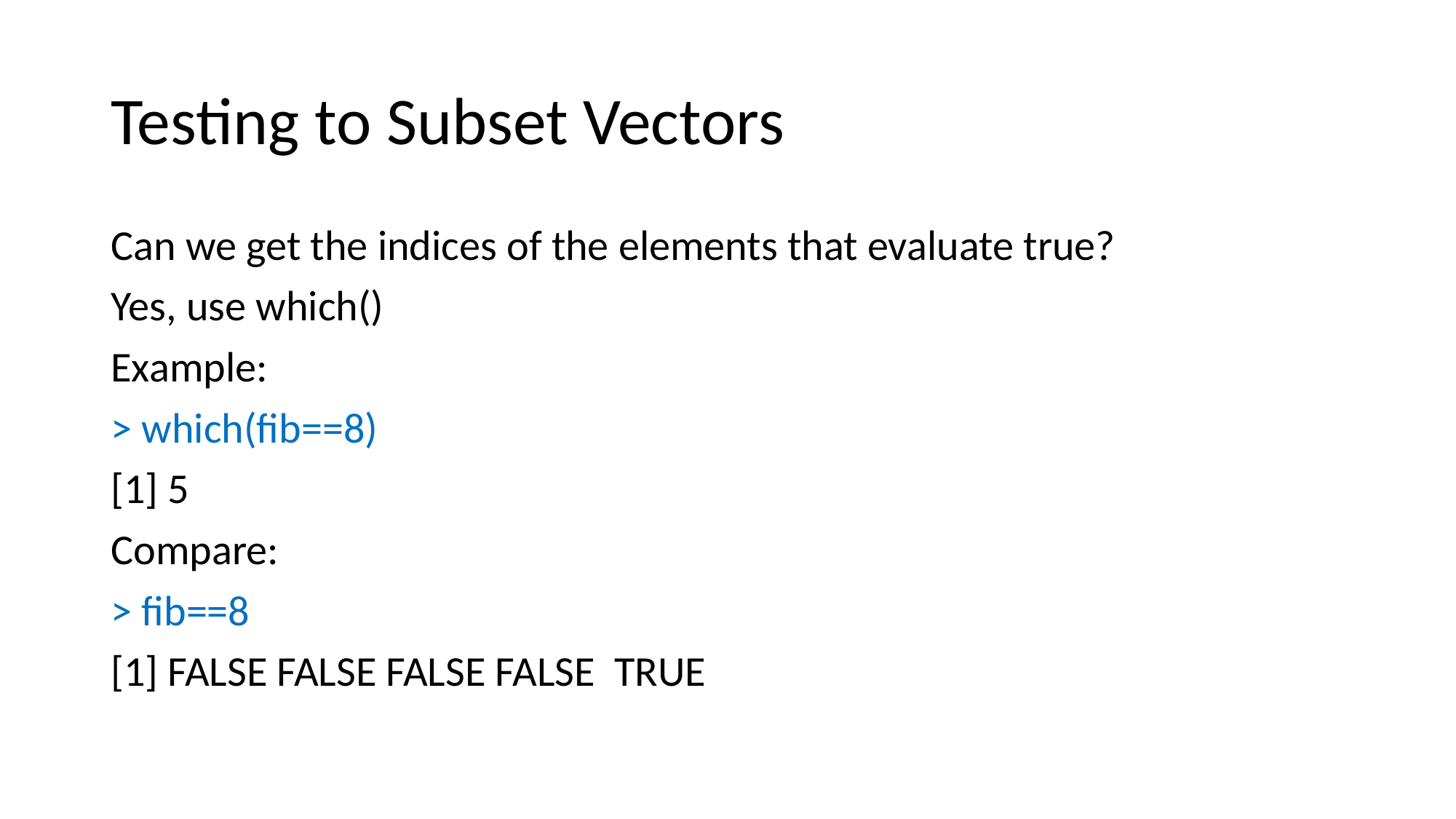

# Testing to Subset Vectors
Can we get the indices of the elements that evaluate true?
Yes, use which()
Example:
> which(fib==8)
[1] 5
Compare:
> fib==8
[1] FALSE FALSE FALSE FALSE  TRUE